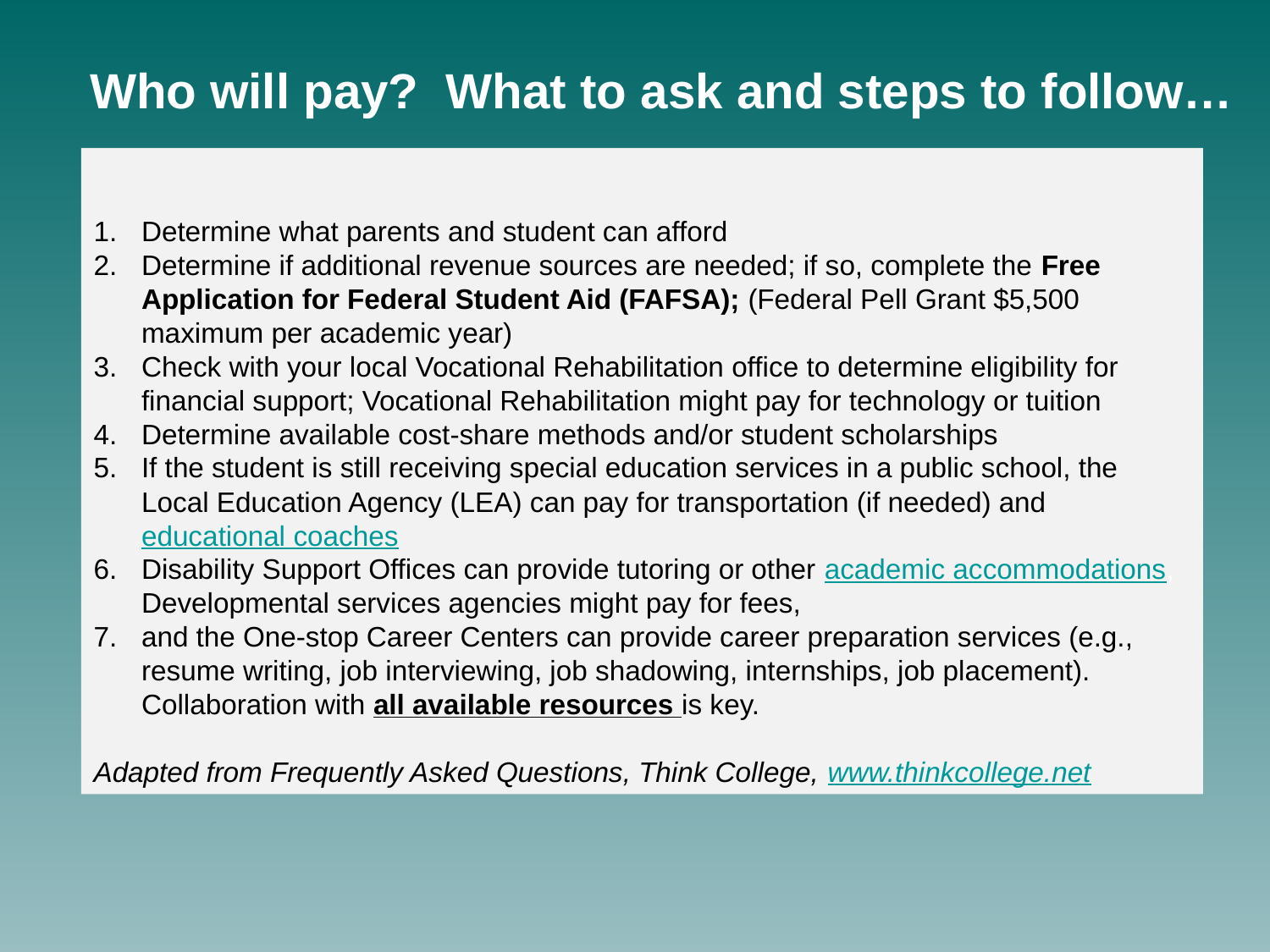

Who will pay?  What to ask and steps to follow…

Determine what parents and student can afford
Determine if additional revenue sources are needed; if so, complete the Free Application for Federal Student Aid (FAFSA); (Federal Pell Grant $5,500 maximum per academic year)
Check with your local Vocational Rehabilitation office to determine eligibility for financial support; Vocational Rehabilitation might pay for technology or tuition
Determine available cost-share methods and/or student scholarships
If the student is still receiving special education services in a public school, the Local Education Agency (LEA) can pay for transportation (if needed) and educational coaches
Disability Support Offices can provide tutoring or other academic accommodations, Developmental services agencies might pay for fees,
and the One-stop Career Centers can provide career preparation services (e.g., resume writing, job interviewing, job shadowing, internships, job placement). Collaboration with all available resources is key.

Adapted from Frequently Asked Questions, Think College, www.thinkcollege.net